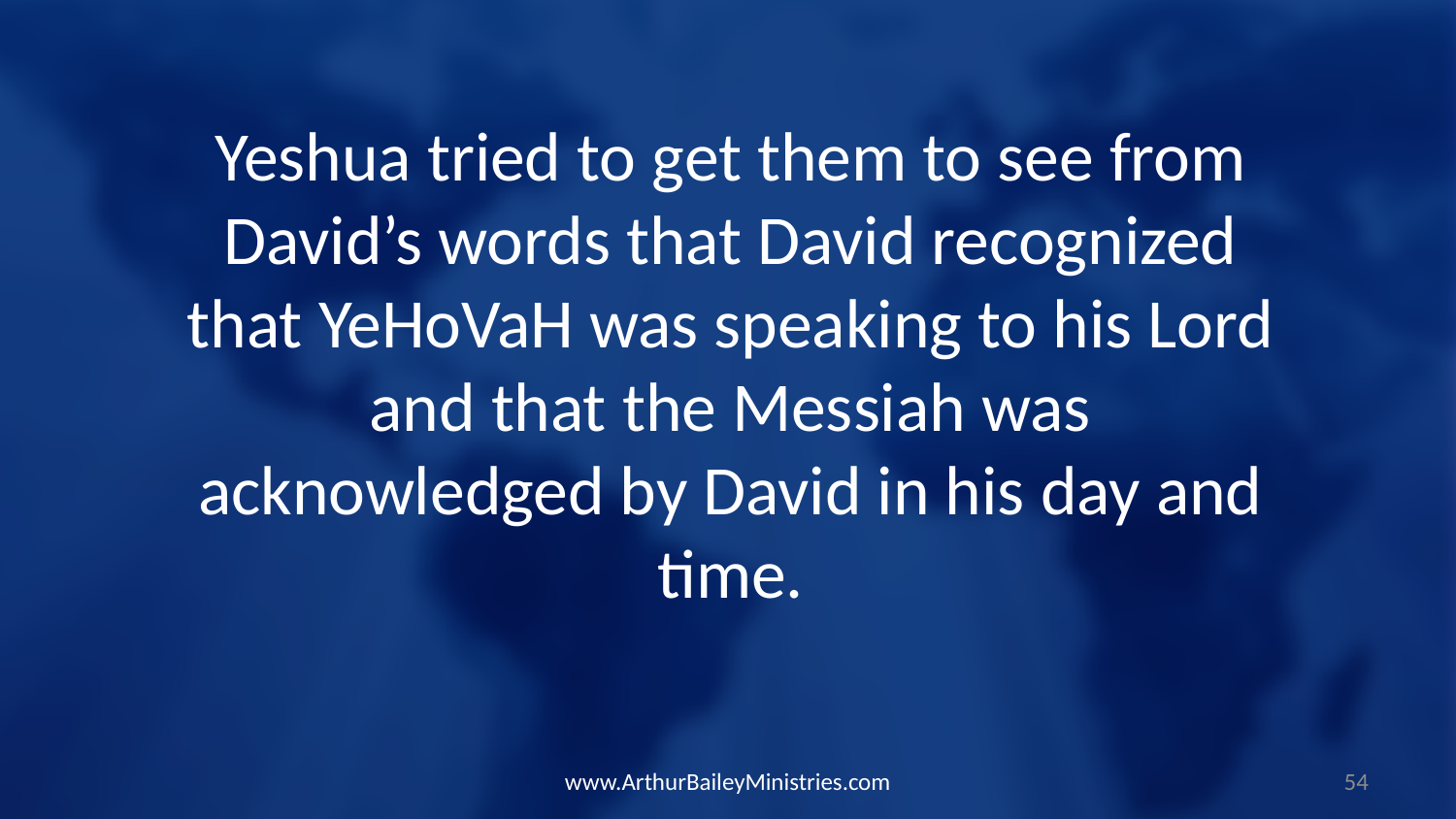

Yeshua tried to get them to see from David’s words that David recognized that YeHoVaH was speaking to his Lord and that the Messiah was acknowledged by David in his day and time.

www.ArthurBaileyMinistries.com
54